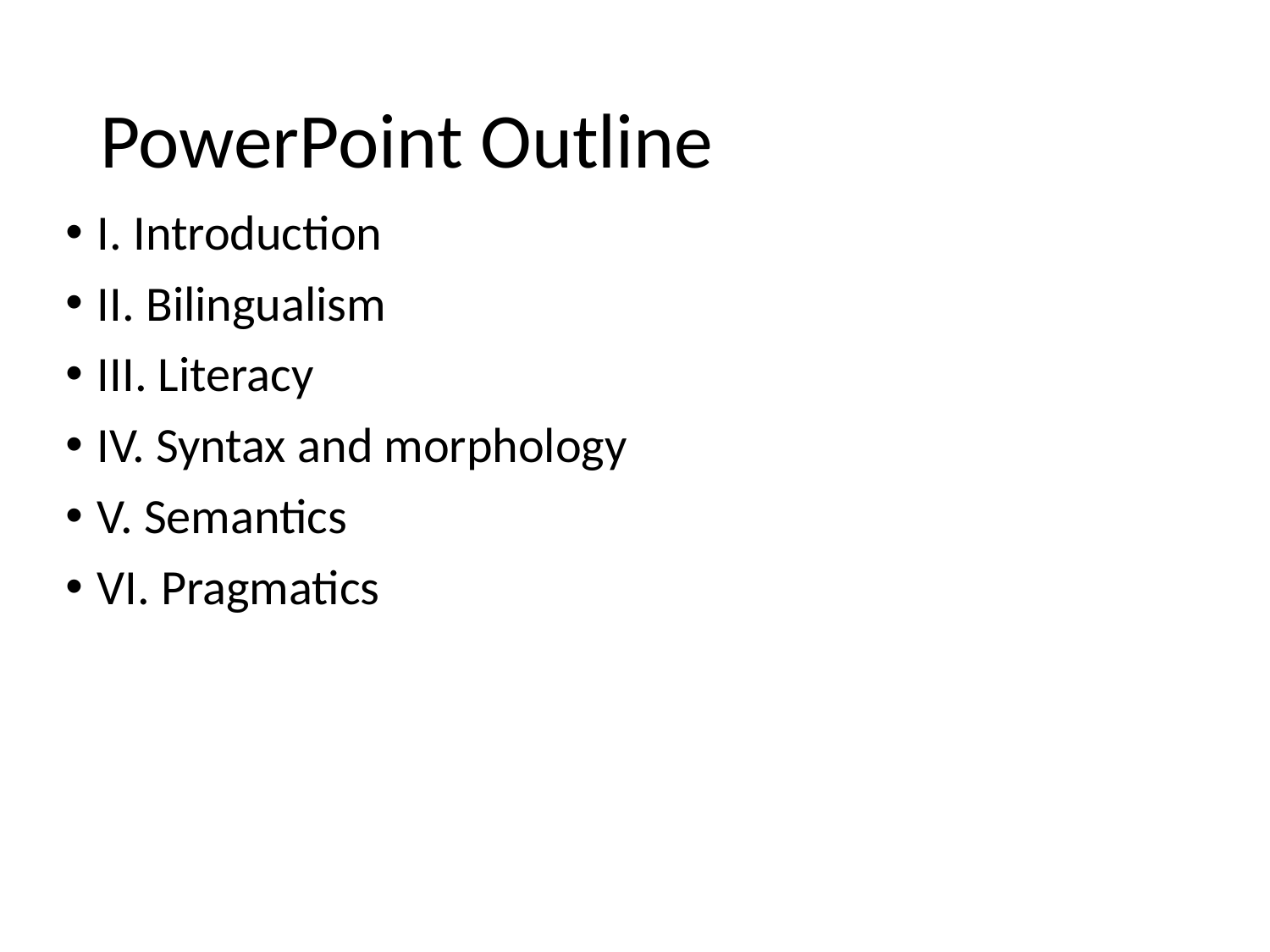

# PowerPoint Outline
I. Introduction
II. Bilingualism
III. Literacy
IV. Syntax and morphology
V. Semantics
VI. Pragmatics